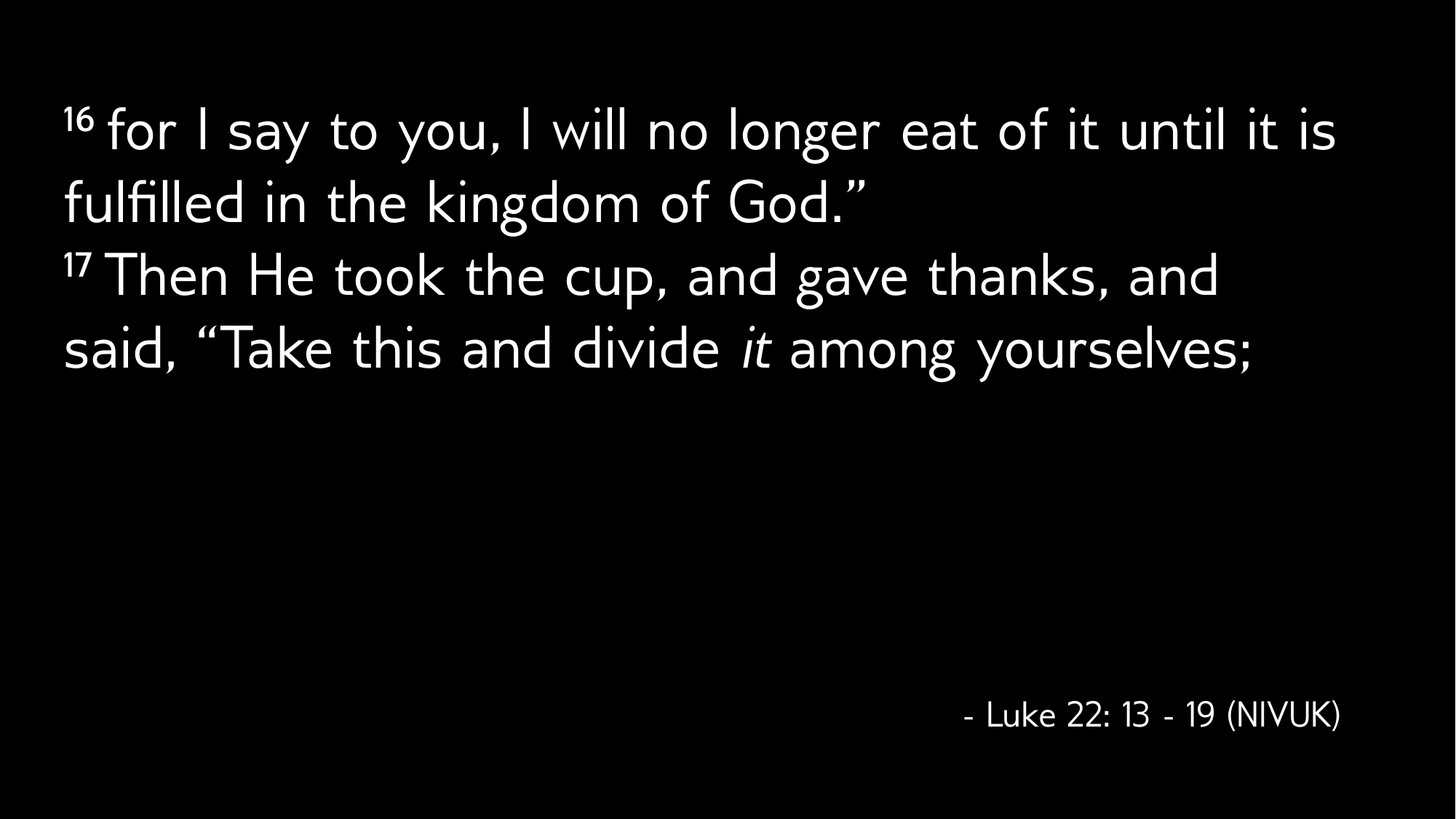

16 for I say to you, I will no longer eat of it until it is fulfilled in the kingdom of God.”
17 Then He took the cup, and gave thanks, and said, “Take this and divide it among yourselves;
- Luke 22: 13 - 19 (NIVUK)